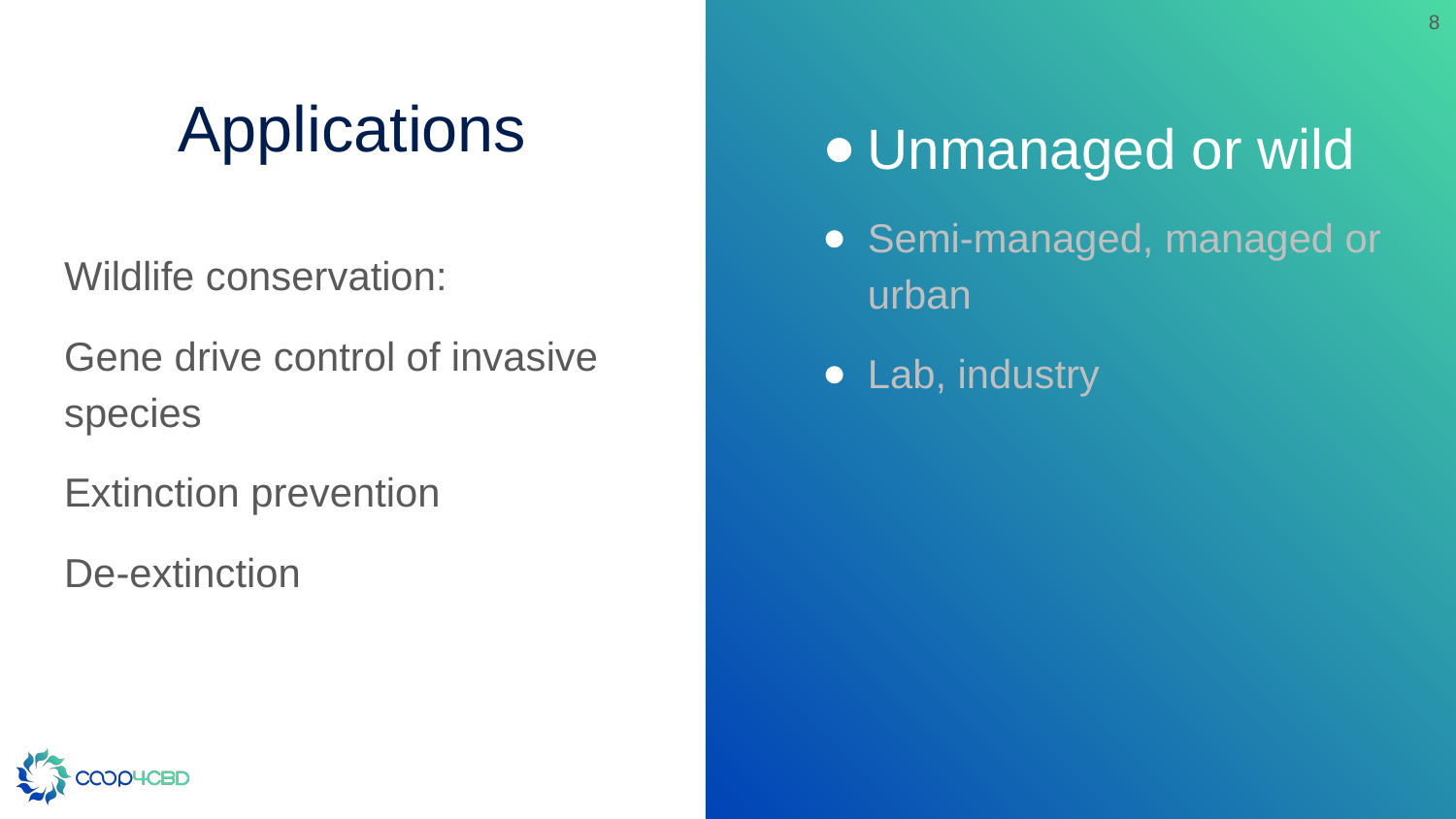

8
# Applications
Unmanaged or wild
Semi-managed, managed or urban
Lab, industry
Wildlife conservation:
Gene drive control of invasive species
Extinction prevention
De-extinction